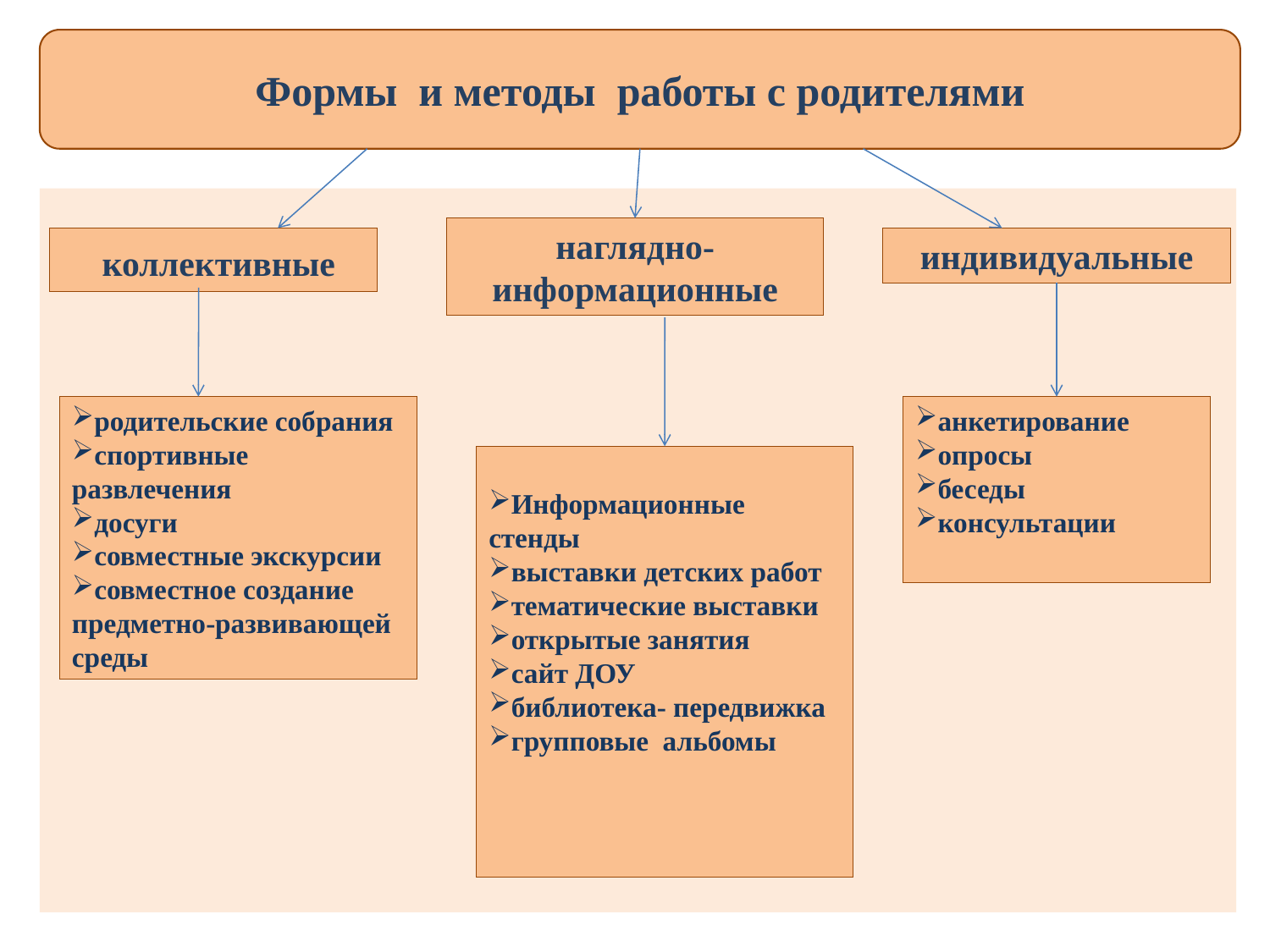

Формы  и методы  работы с родителями

наглядно-информационные
 коллективные
индивидуальные
родительские собрания
спортивные развлечения
досуги
совместные экскурсии
совместное создание предметно-развивающей среды
анкетирование
опросы
беседы
консультации

Информационные стенды
выставки детских работ
тематические выставки
открытые занятия
сайт ДОУ
библиотека- передвижка
групповые  альбомы